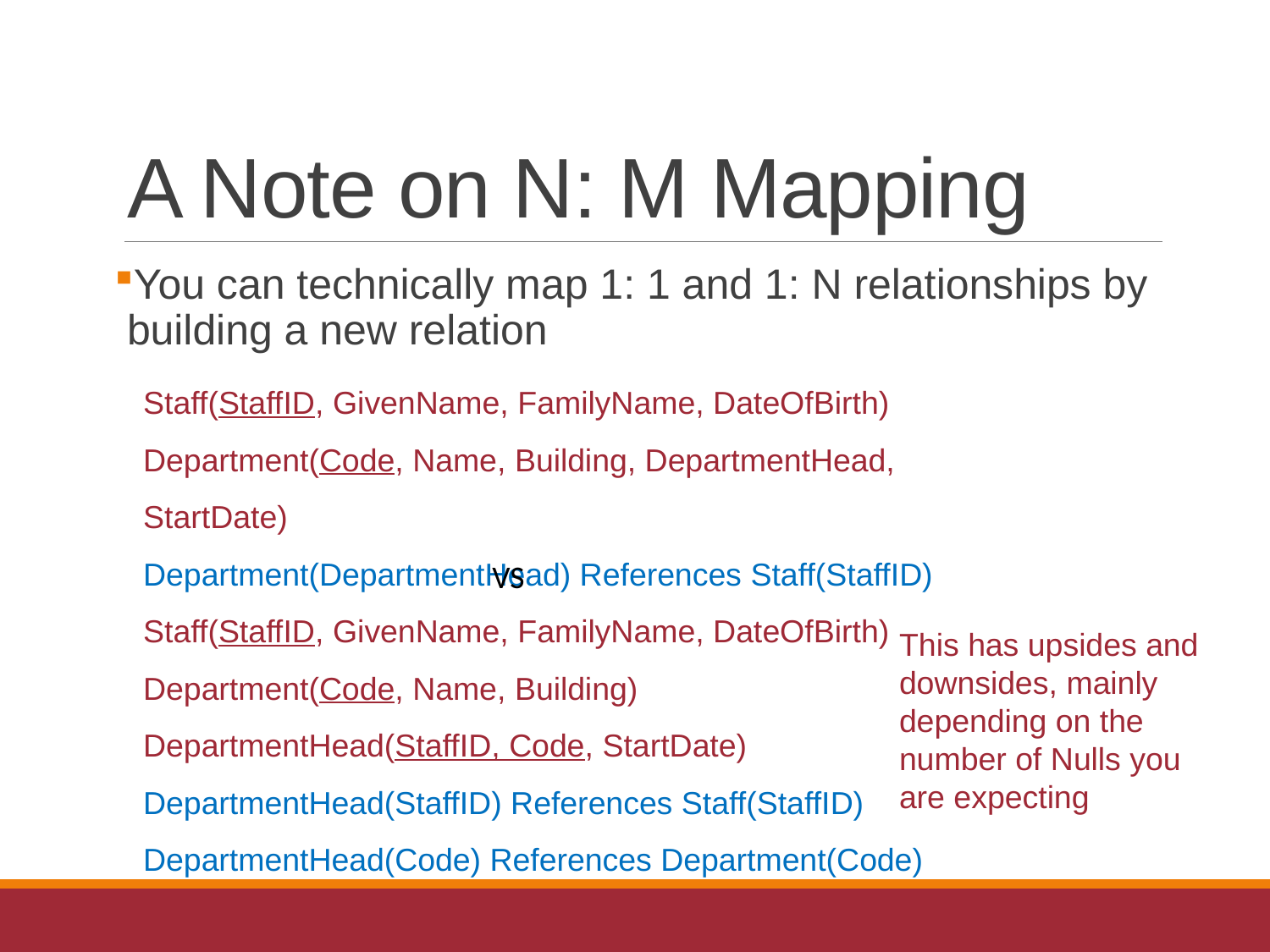

# A Note on N: M Mapping
You can technically map 1: 1 and 1: N relationships by building a new relation

Staff(StaffID, GivenName, FamilyName, DateOfBirth)
Department(Code, Name, Building, DepartmentHead, StartDate)
Department(DepartmentHead) References Staff(StaffID)
VS
Staff(StaffID, GivenName, FamilyName, DateOfBirth)
Department(Code, Name, Building)
DepartmentHead(StaffID, Code, StartDate)
DepartmentHead(StaffID) References Staff(StaffID)
DepartmentHead(Code) References Department(Code)
This has upsides and downsides, mainly depending on the number of Nulls you are expecting